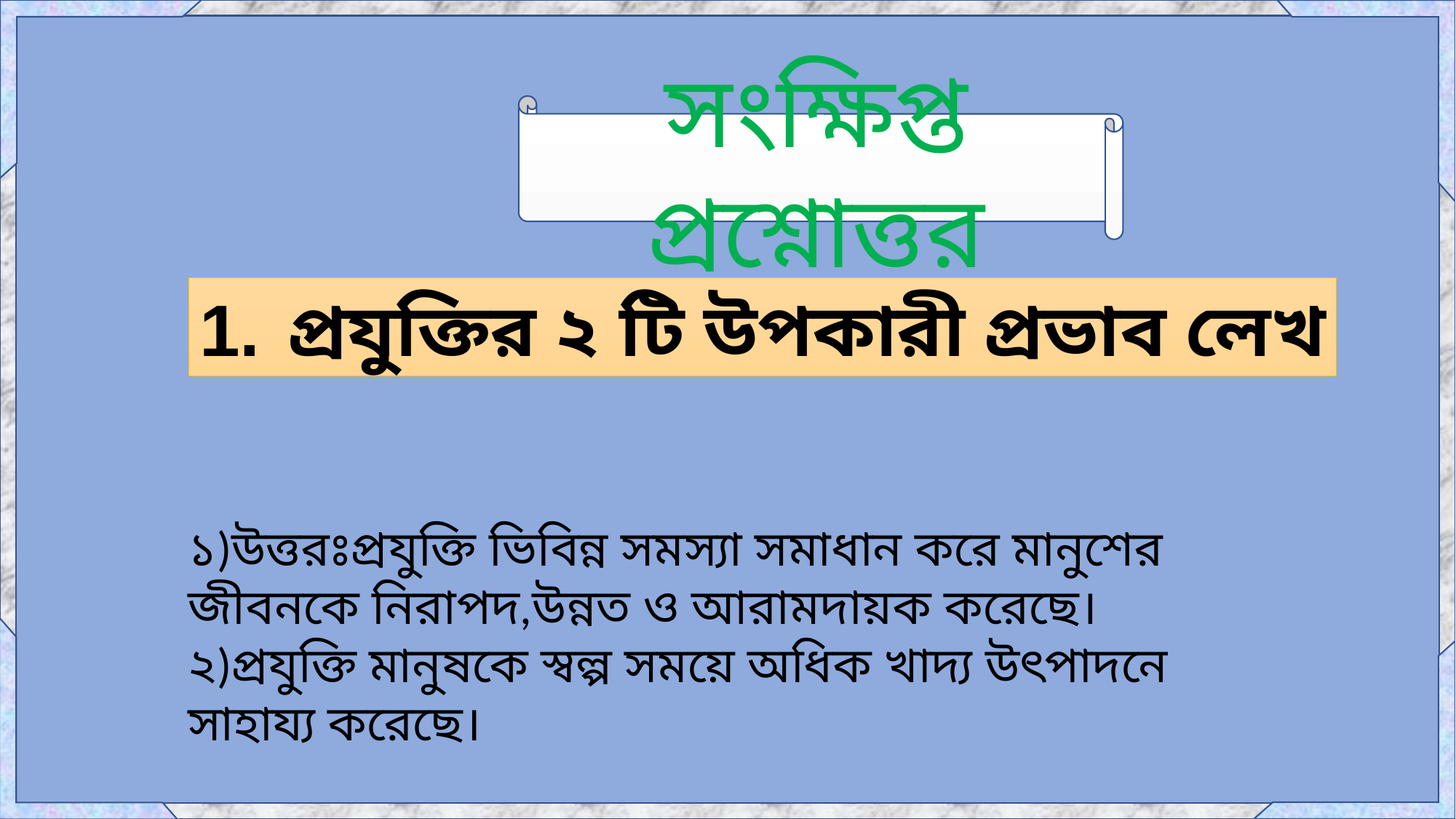

সংক্ষিপ্ত প্রশ্নোত্তর
প্রযুক্তির ২ টি উপকারী প্রভাব লেখ
১)উত্তরঃপ্রযুক্তি ভিবিন্ন সমস্যা সমাধান করে মানুশের জীবনকে নিরাপদ,উন্নত ও আরামদায়ক করেছে।
২)প্রযুক্তি মানুষকে স্বল্প সময়ে অধিক খাদ্য উৎপাদনে সাহায্য করেছে।